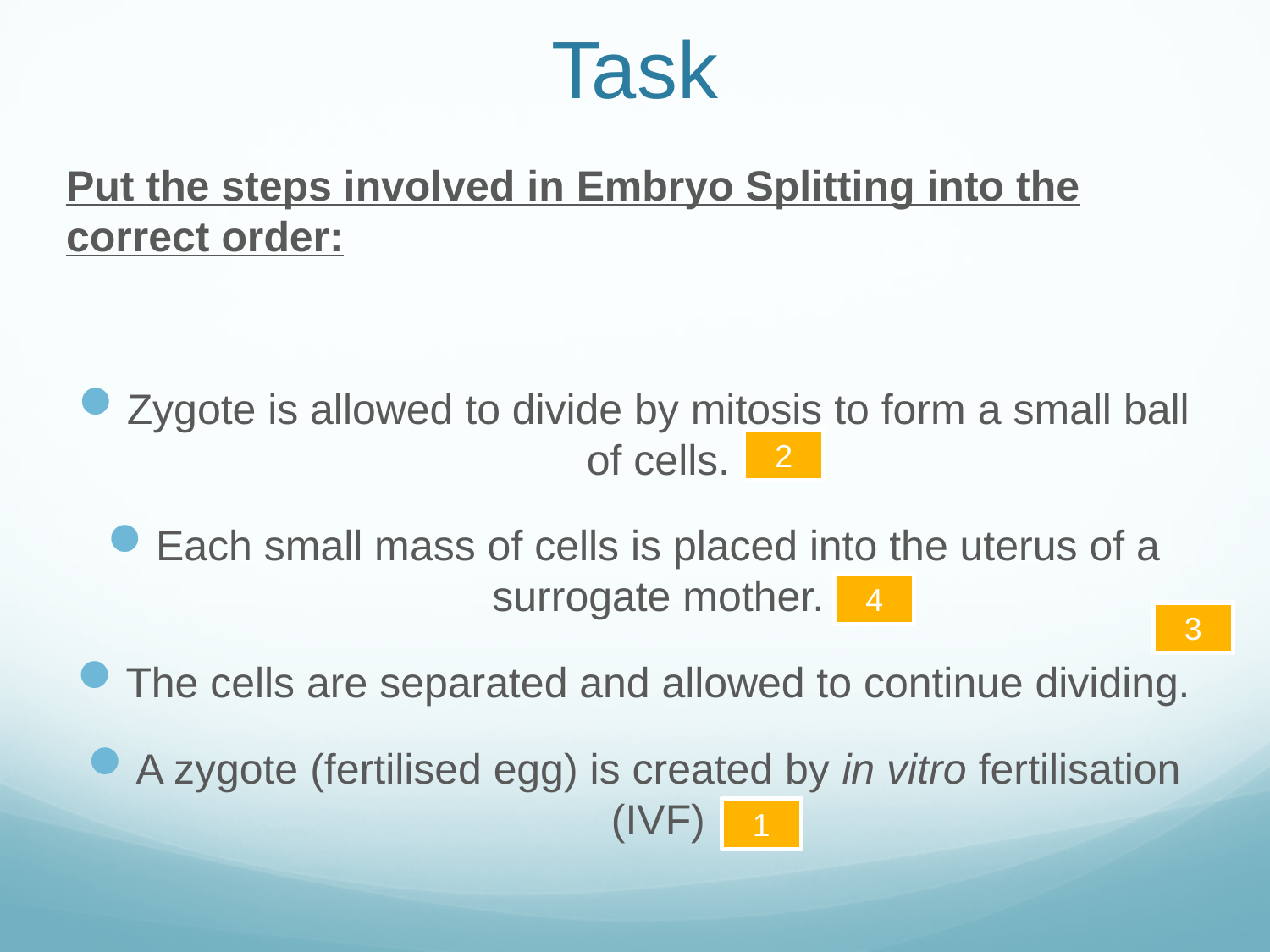

# Task
Put the steps involved in Embryo Splitting into the correct order:

Zygote is allowed to divide by mitosis to form a small ball of cells.
Each small mass of cells is placed into the uterus of a surrogate mother.
The cells are separated and allowed to continue dividing.
A zygote (fertilised egg) is created by in vitro fertilisation (IVF)
2
4
3
1